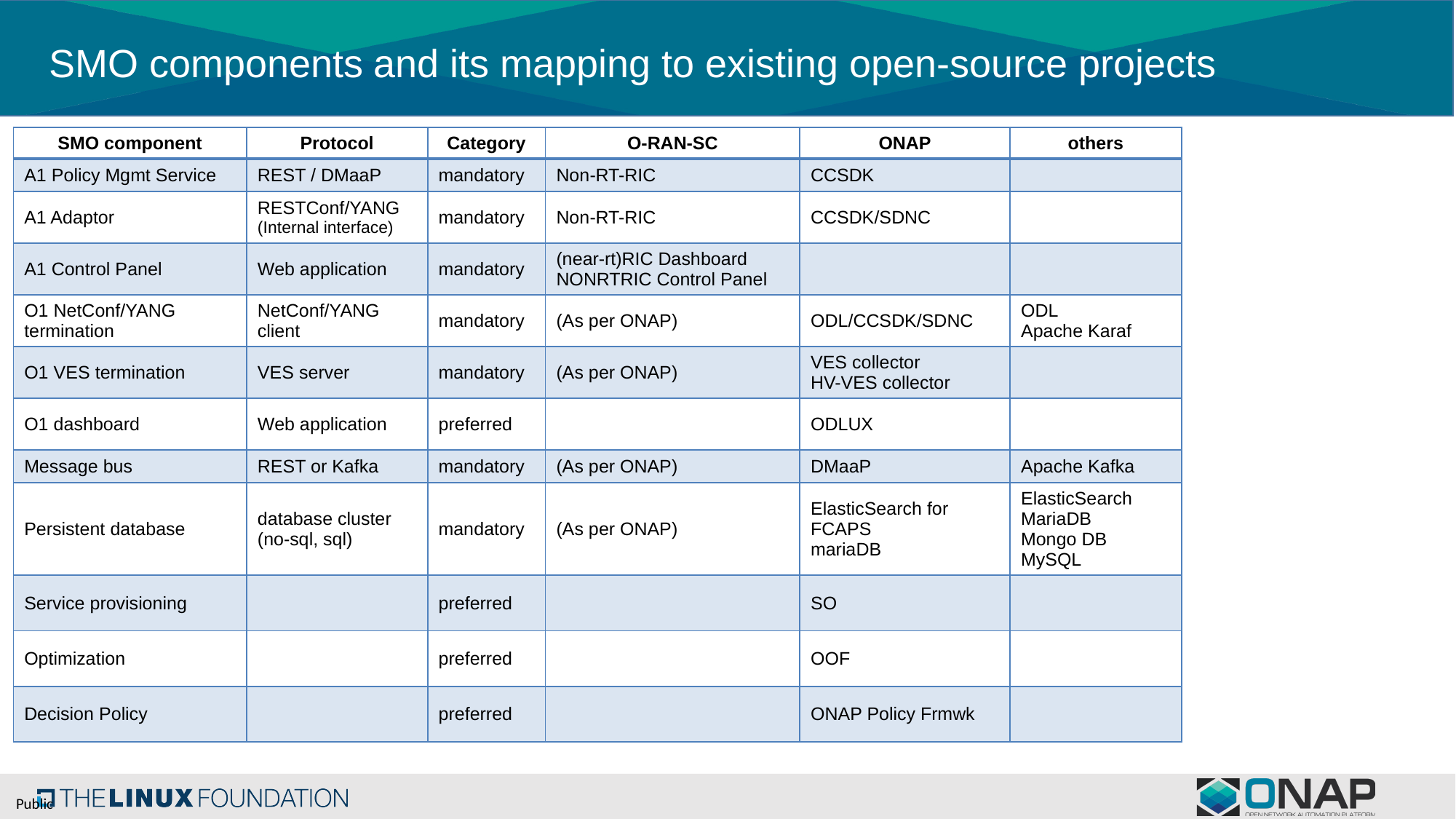

SMO components and its mapping to existing open-source projects
| SMO component | Protocol | Category | O-RAN-SC | ONAP | others |
| --- | --- | --- | --- | --- | --- |
| A1 Policy Mgmt Service | REST / DMaaP | mandatory | Non-RT-RIC | CCSDK |  |
| A1 Adaptor | RESTConf/YANG (Internal interface) | mandatory | Non-RT-RIC | CCSDK/SDNC |  |
| A1 Control Panel | Web application | mandatory | (near-rt)RIC Dashboard NONRTRIC Control Panel |  |  |
| O1 NetConf/YANG termination | NetConf/YANG client | mandatory | (As per ONAP) | ODL/CCSDK/SDNC | ODL Apache Karaf |
| O1 VES termination | VES server | mandatory | (As per ONAP) | VES collector HV-VES collector |  |
| O1 dashboard | Web application | preferred |  | ODLUX |  |
| Message bus | REST or Kafka | mandatory | (As per ONAP) | DMaaP | Apache Kafka |
| Persistent database | database cluster (no-sql, sql) | mandatory | (As per ONAP) | ElasticSearch for FCAPS mariaDB | ElasticSearch MariaDB Mongo DB MySQL |
| Service provisioning |  | preferred |  | SO |  |
| Optimization |  | preferred |  | OOF |  |
| Decision Policy |  | preferred |  | ONAP Policy Frmwk |  |